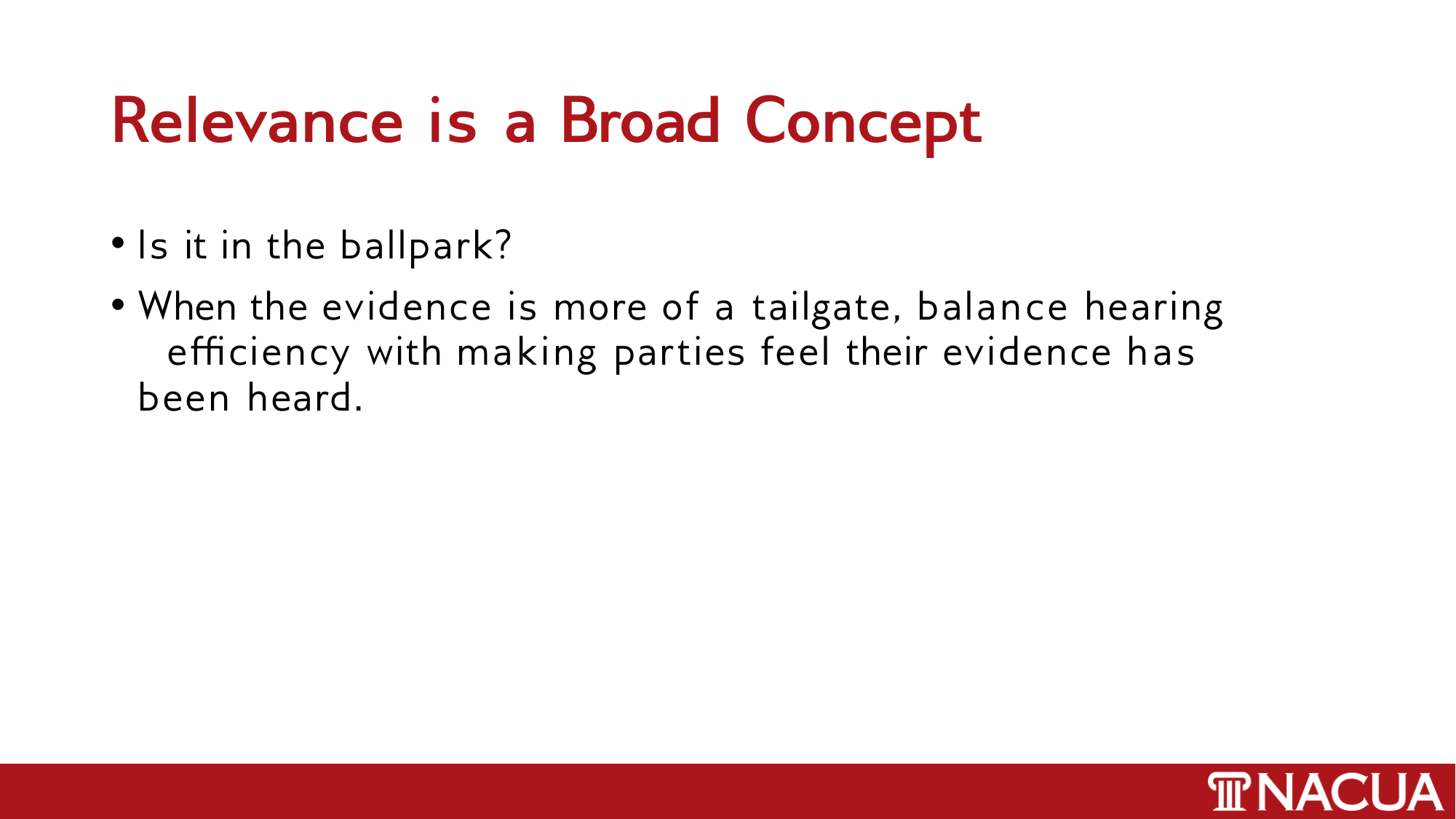

# Relevance is a Broad Concept
Is it in the ballpark?
When the evidence is more of a tailgate, balance hearing 	efficiency with making parties feel their evidence has been 	heard.